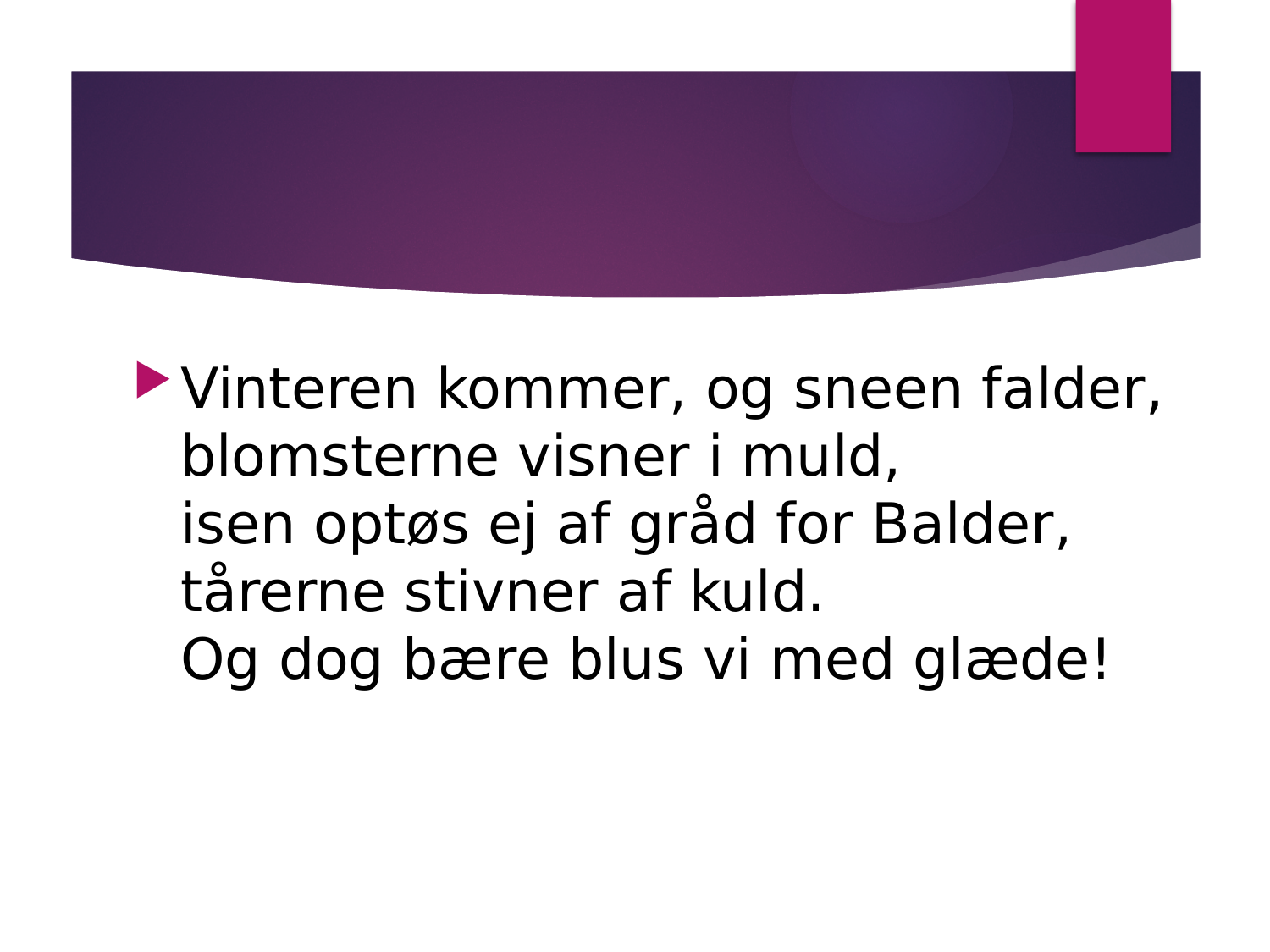

#
Vinteren kommer, og sneen falder,
blomsterne visner i muld,
isen optøs ej af gråd for Balder,
tårerne stivner af kuld.
Og dog bære blus vi med glæde!